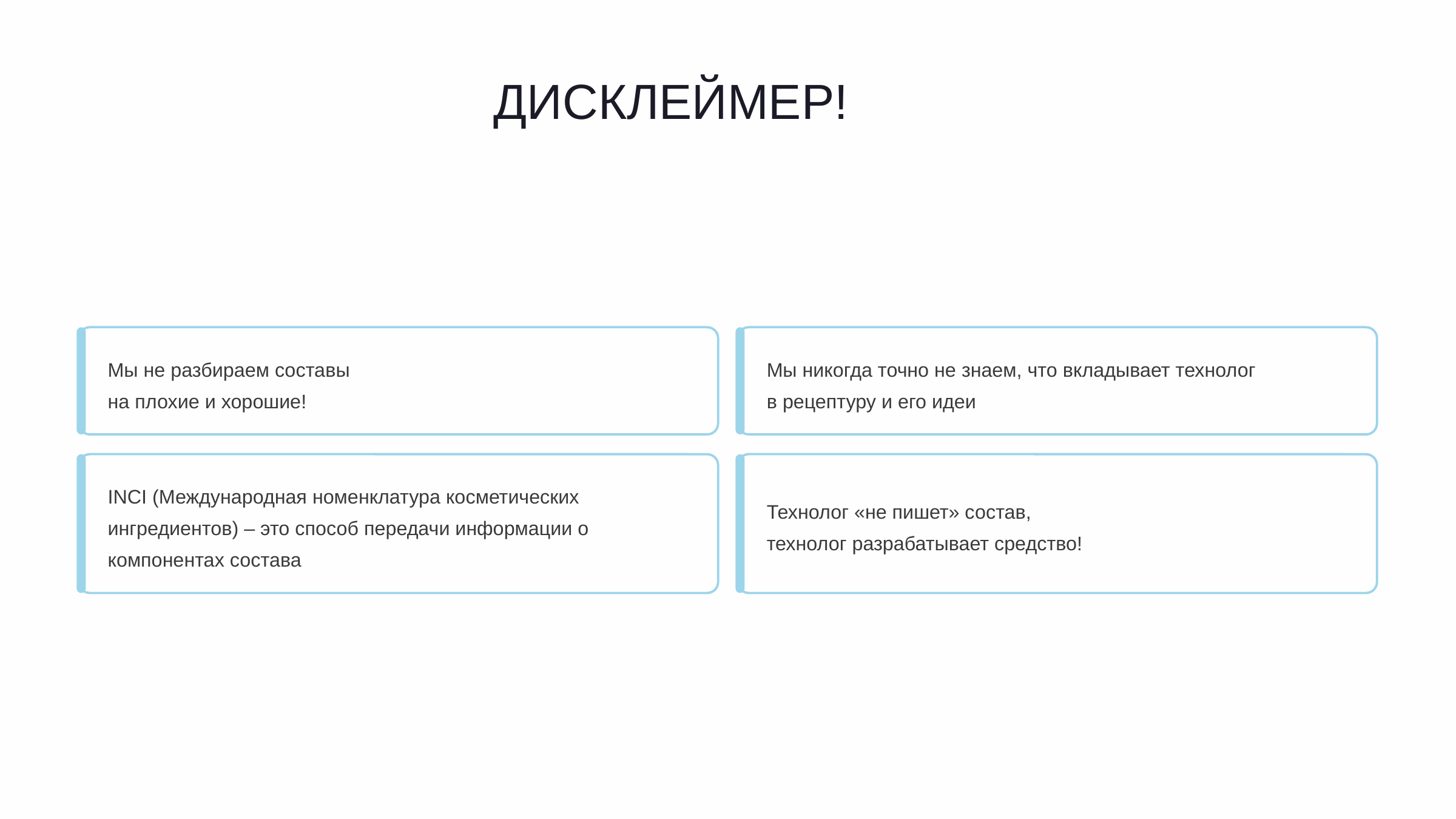

ДИСКЛЕЙМЕР!

Мы не разбираем составы
на плохие и хорошие!
Мы никогда точно не знаем, что вкладывает технолог
в рецептуру и его идеи

INCI (Международная номенклатура косметических ингредиентов) – это способ передачи информации о компонентах состава
Технолог «не пишет» состав,
технолог разрабатывает средство!